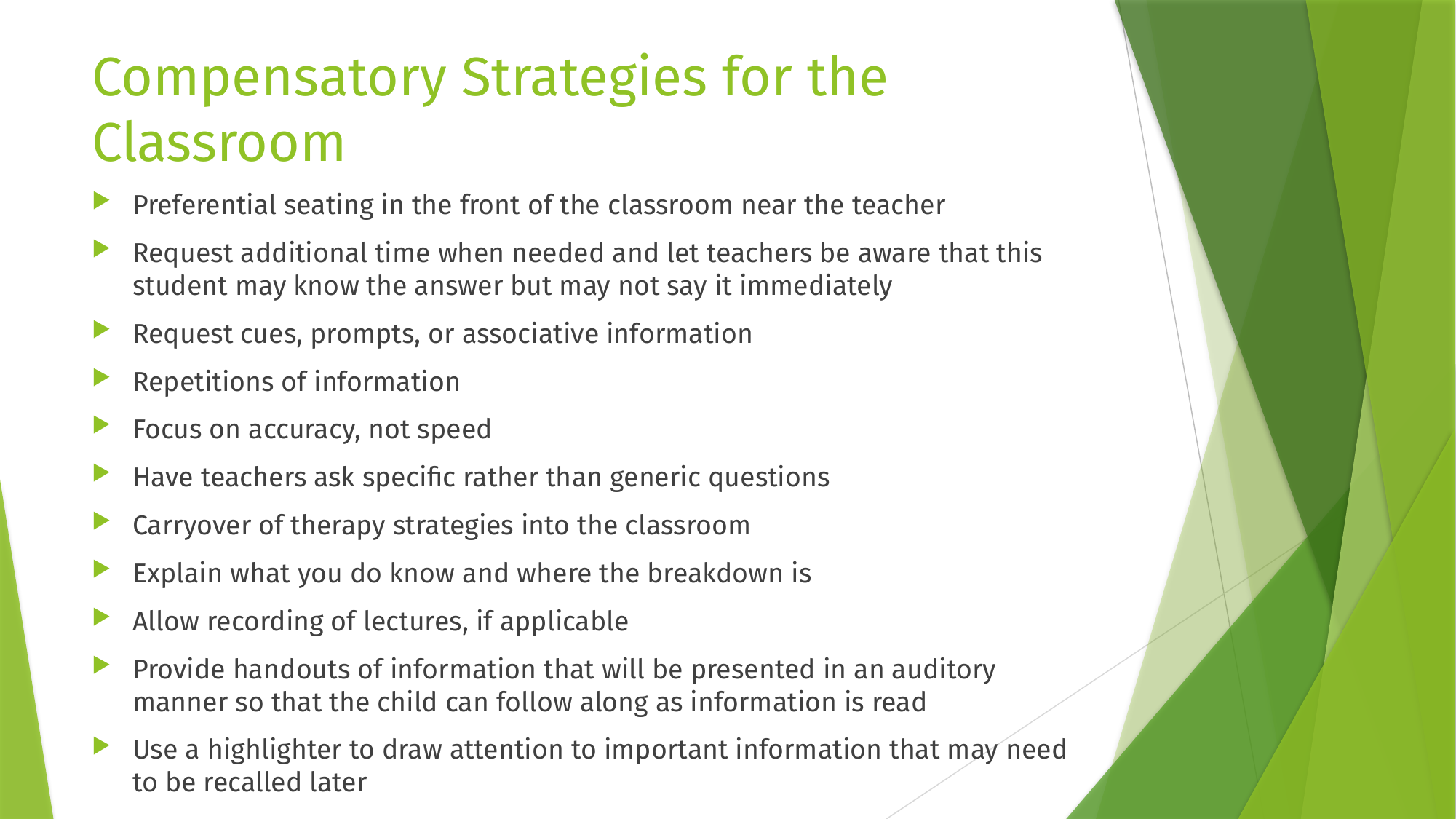

# Compensatory Strategies for the Classroom
Preferential seating in the front of the classroom near the teacher
Request additional time when needed and let teachers be aware that this student may know the answer but may not say it immediately
Request cues, prompts, or associative information
Repetitions of information
Focus on accuracy, not speed
Have teachers ask specific rather than generic questions
Carryover of therapy strategies into the classroom
Explain what you do know and where the breakdown is
Allow recording of lectures, if applicable
Provide handouts of information that will be presented in an auditory manner so that the child can follow along as information is read
Use a highlighter to draw attention to important information that may need to be recalled later